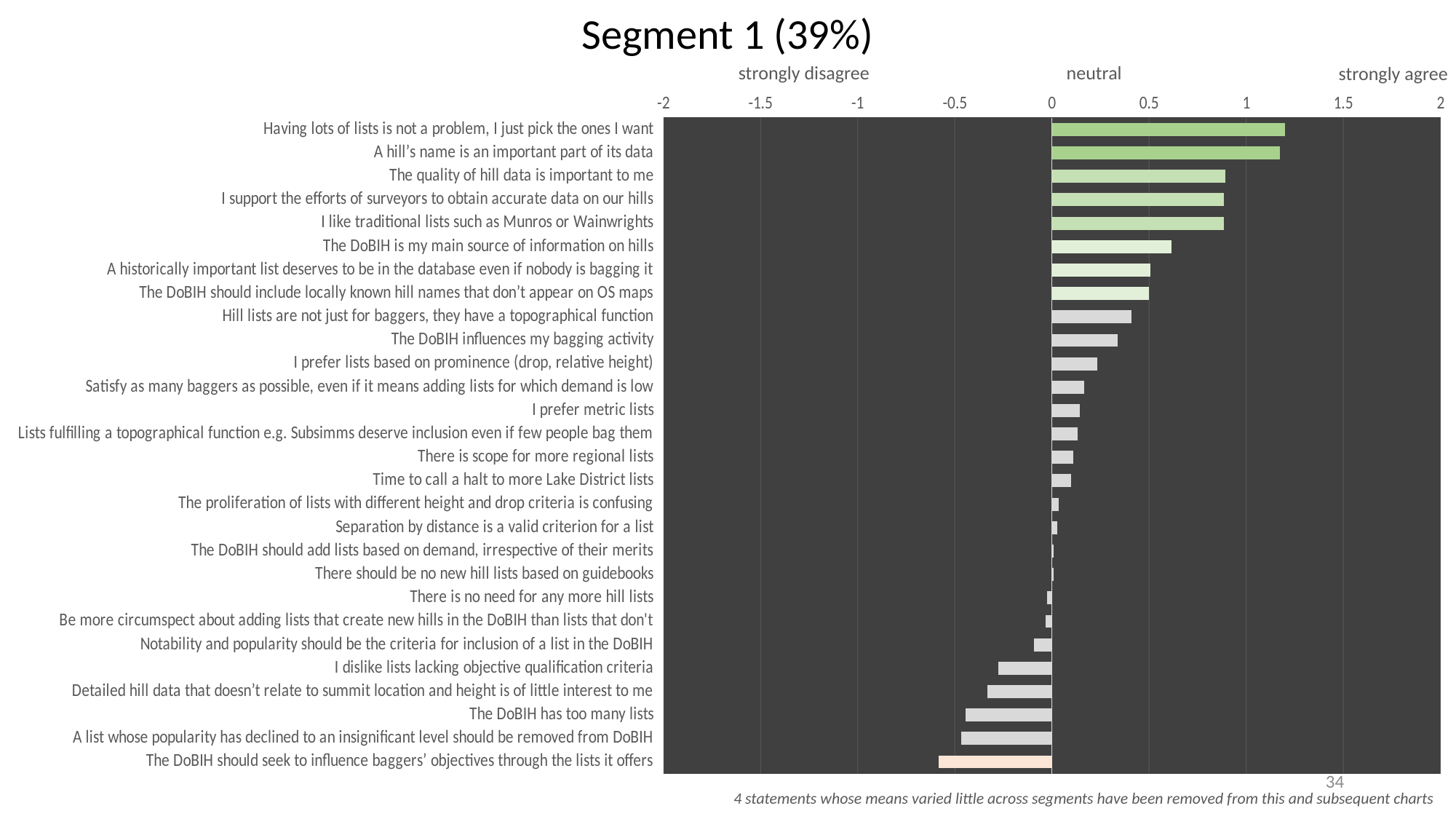

# Segment 1 (39%)
strongly disagree
neutral
strongly agree

### Chart

| Category | Segment 1 (121, 39%) |
|---|---|
| Having lots of lists is not a problem, I just pick the ones I want | 1.1983471074380165 |
| A hill’s name is an important part of its data | 1.1735537190082646 |
| The quality of hill data is important to me | 0.8916666666666667 |
| I support the efforts of surveyors to obtain accurate data on our hills | 0.8842975206611571 |
| I like traditional lists such as Munros or Wainwrights | 0.8833333333333333 |
| The DoBIH is my main source of information on hills | 0.6166666666666667 |
| A historically important list deserves to be in the database even if nobody is bagging it | 0.5083333333333333 |
| The DoBIH should include locally known hill names that don’t appear on OS maps | 0.5 |
| Hill lists are not just for baggers, they have a topographical function | 0.4083333333333333 |
| The DoBIH influences my bagging activity | 0.33613445378151263 |
| I prefer lists based on prominence (drop, relative height) | 0.23140495867768596 |
| Satisfy as many baggers as possible, even if it means adding lists for which demand is low | 0.16666666666666666 |
| I prefer metric lists | 0.14166666666666666 |
| Lists fulfilling a topographical function e.g. Subsimms deserve inclusion even if few people bag them | 0.13333333333333333 |
| There is scope for more regional lists | 0.11016949152542373 |
| Time to call a halt to more Lake District lists | 0.1 |
| The proliferation of lists with different height and drop criteria is confusing | 0.03389830508474576 |
| Separation by distance is a valid criterion for a list | 0.02586206896551724 |
| The DoBIH should add lists based on demand, irrespective of their merits | 0.008403361344537815 |
| There should be no new hill lists based on guidebooks | 0.008403361344537815 |
| There is no need for any more hill lists | -0.025 |
| Be more circumspect about adding lists that create new hills in the DoBIH than lists that don't | -0.03389830508474576 |
| Notability and popularity should be the criteria for inclusion of a list in the DoBIH | -0.09322033898305085 |
| I dislike lists lacking objective qualification criteria | -0.2773109243697479 |
| Detailed hill data that doesn’t relate to summit location and height is of little interest to me | -0.3333333333333333 |
| The DoBIH has too many lists | -0.4462809917355372 |
| A list whose popularity has declined to an insignificant level should be removed from DoBIH | -0.4666666666666667 |
| The DoBIH should seek to influence baggers’ objectives through the lists it offers | -0.5833333333333334 |
34
4 statements whose means varied little across segments have been removed from this and subsequent charts